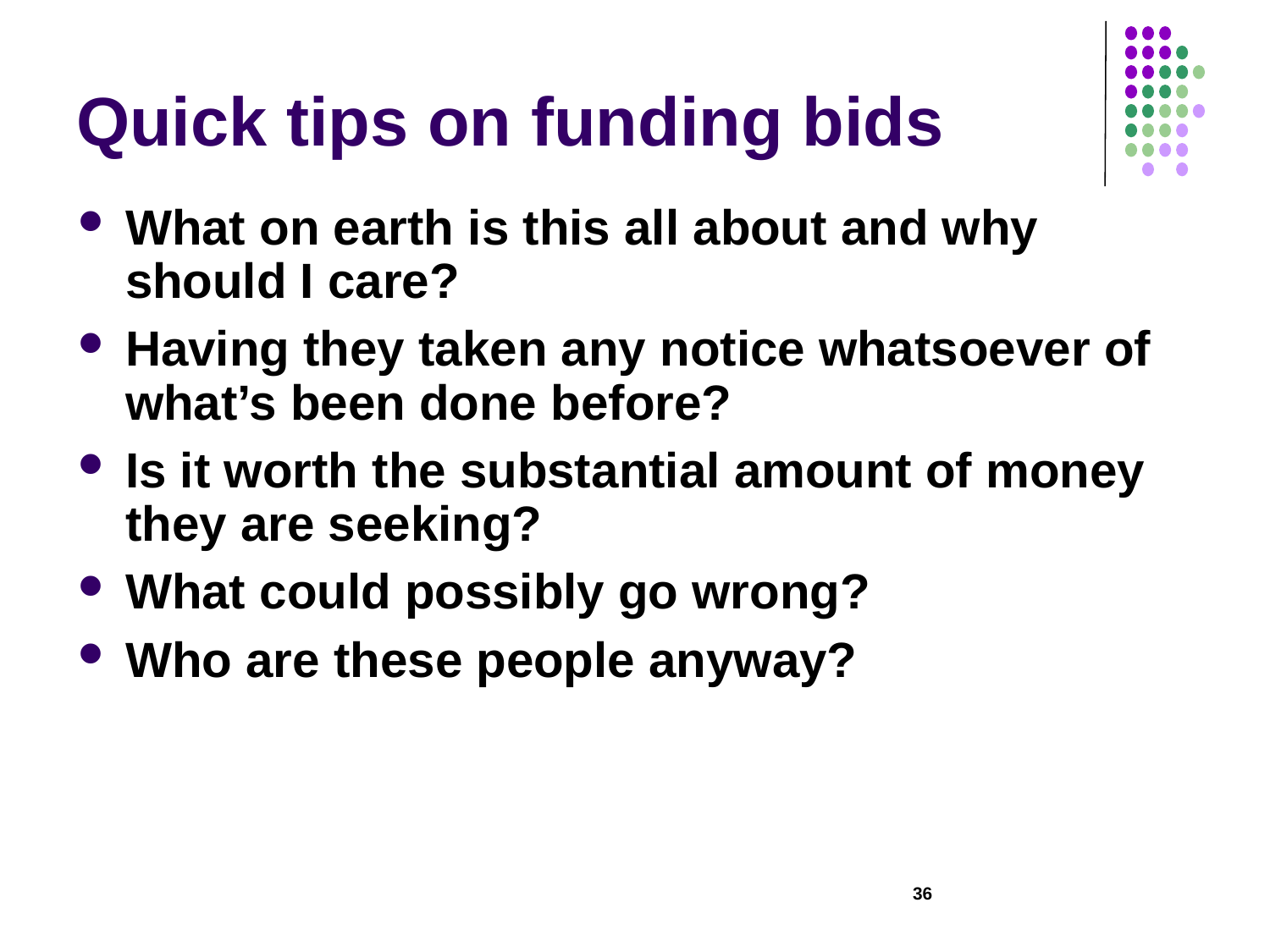

# Quick tips on funding bids
What on earth is this all about and why should I care?
Having they taken any notice whatsoever of what’s been done before?
Is it worth the substantial amount of money they are seeking?
What could possibly go wrong?
Who are these people anyway?
36